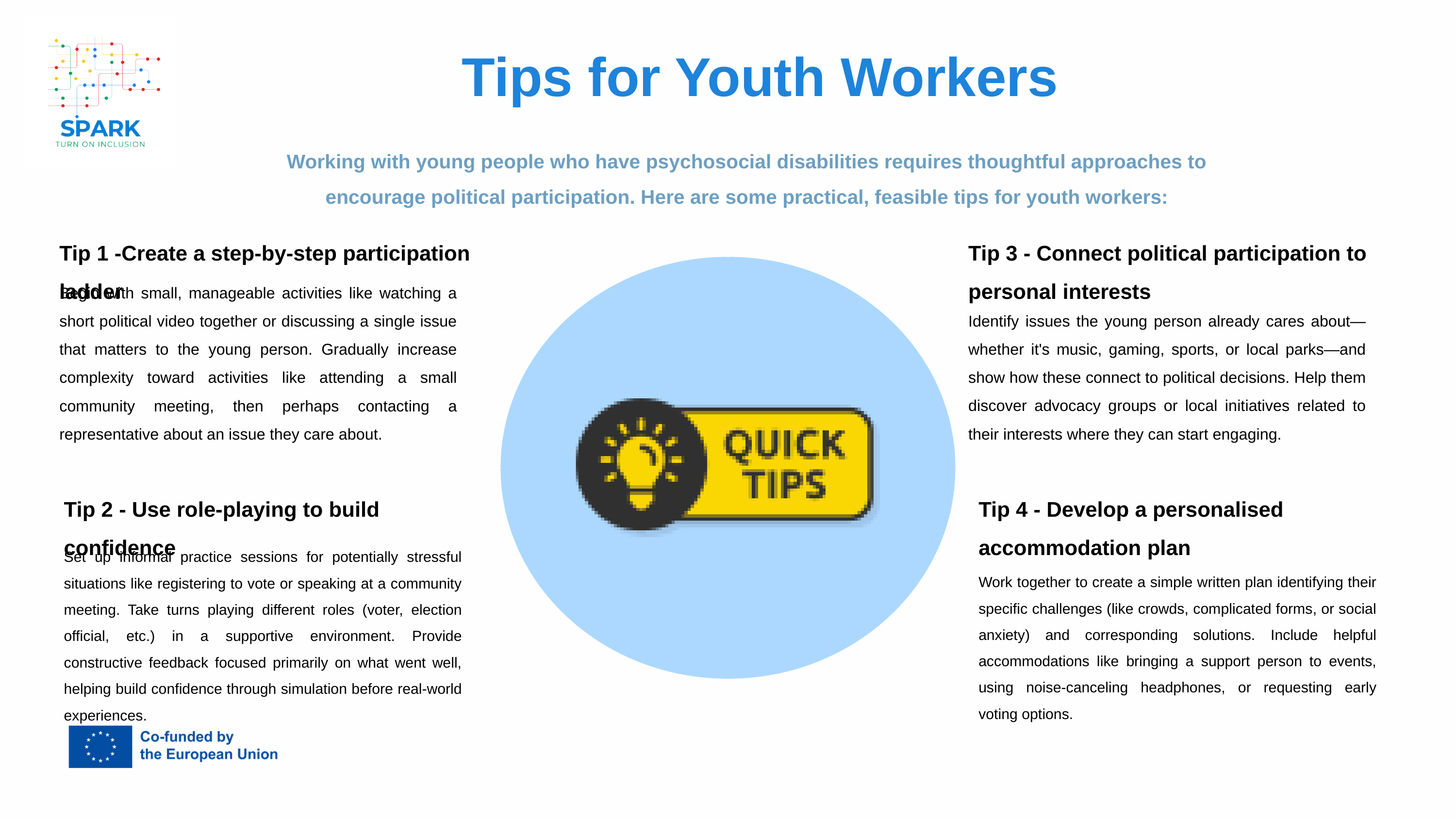

Tips for Youth Workers

Working with young people who have psychosocial disabilities requires thoughtful approaches to encourage political participation. Here are some practical, feasible tips for youth workers:

Tip 1 -Create a step-by-step participation ladder

Tip 3 - Connect political participation to personal interests

Begin with small, manageable activities like watching a short political video together or discussing a single issue that matters to the young person. Gradually increase complexity toward activities like attending a small community meeting, then perhaps contacting a representative about an issue they care about.

Identify issues the young person already cares about—whether it's music, gaming, sports, or local parks—and show how these connect to political decisions. Help them discover advocacy groups or local initiatives related to their interests where they can start engaging.

Tip 2 - Use role-playing to build confidence

Tip 4 - Develop a personalised accommodation plan

Set up informal practice sessions for potentially stressful situations like registering to vote or speaking at a community meeting. Take turns playing different roles (voter, election official, etc.) in a supportive environment. Provide constructive feedback focused primarily on what went well, helping build confidence through simulation before real-world experiences.

Work together to create a simple written plan identifying their specific challenges (like crowds, complicated forms, or social anxiety) and corresponding solutions. Include helpful accommodations like bringing a support person to events, using noise-canceling headphones, or requesting early voting options.